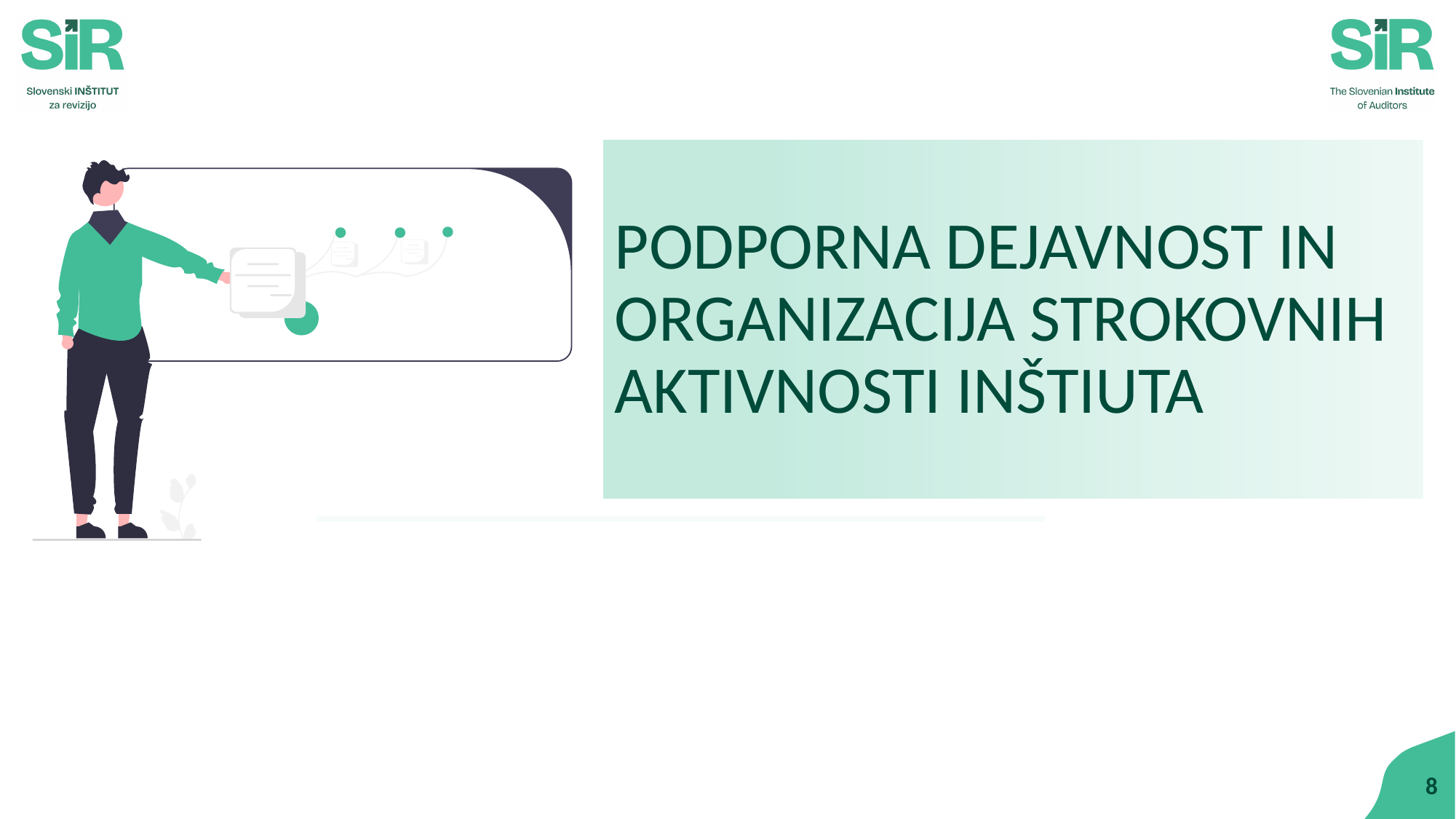

# PODPORNA DEJAVNOST IN ORGANIZACIJA STROKOVNIH AKTIVNOSTI INŠTIUTA

8